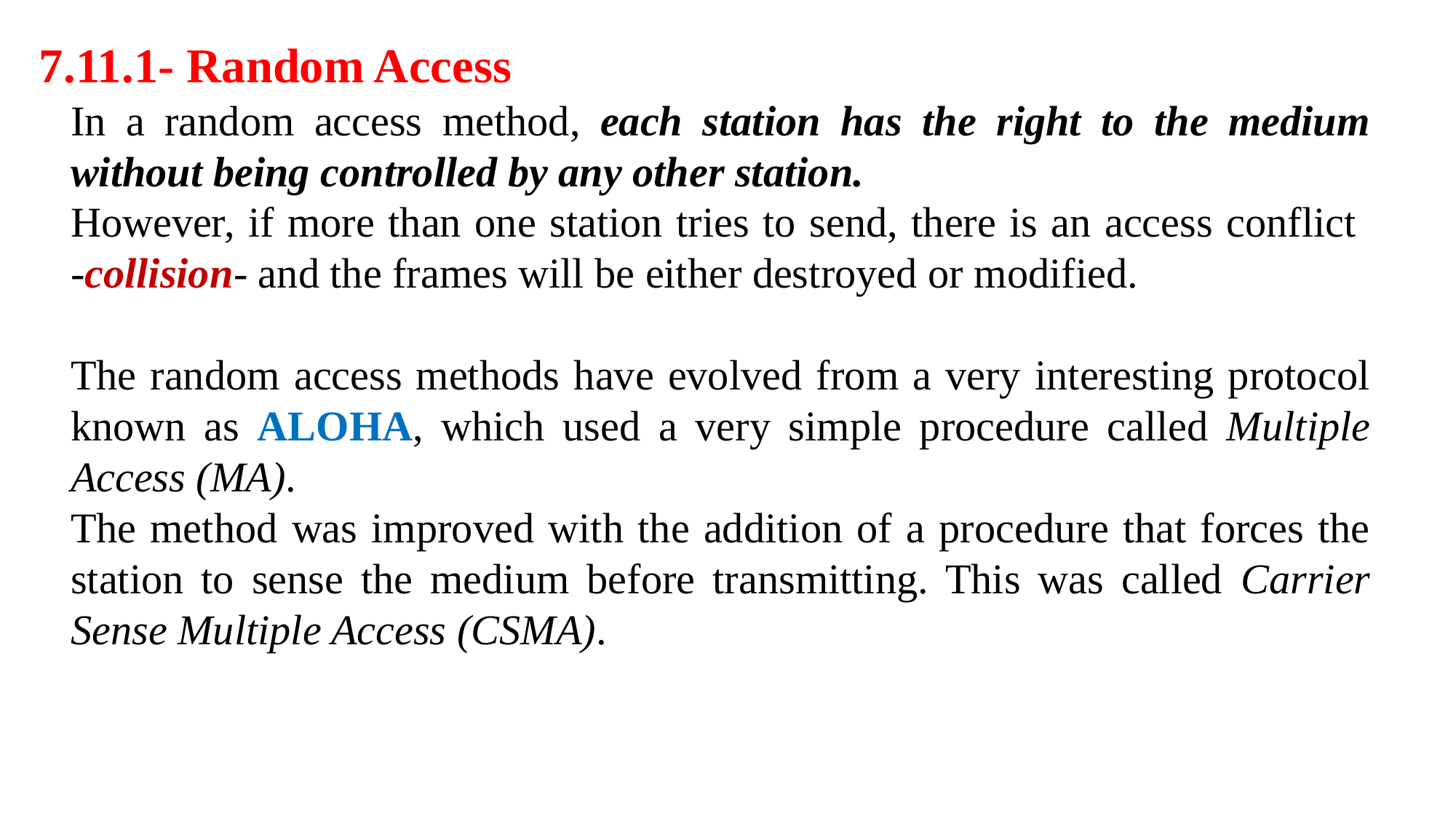

7.11.1- Random Access
In a random access method, each station has the right to the medium without being controlled by any other station.
However, if more than one station tries to send, there is an access conflict
-collision- and the frames will be either destroyed or modified.
The random access methods have evolved from a very interesting protocol known as ALOHA, which used a very simple procedure called Multiple Access (MA).
The method was improved with the addition of a procedure that forces the station to sense the medium before transmitting. This was called Carrier Sense Multiple Access (CSMA).